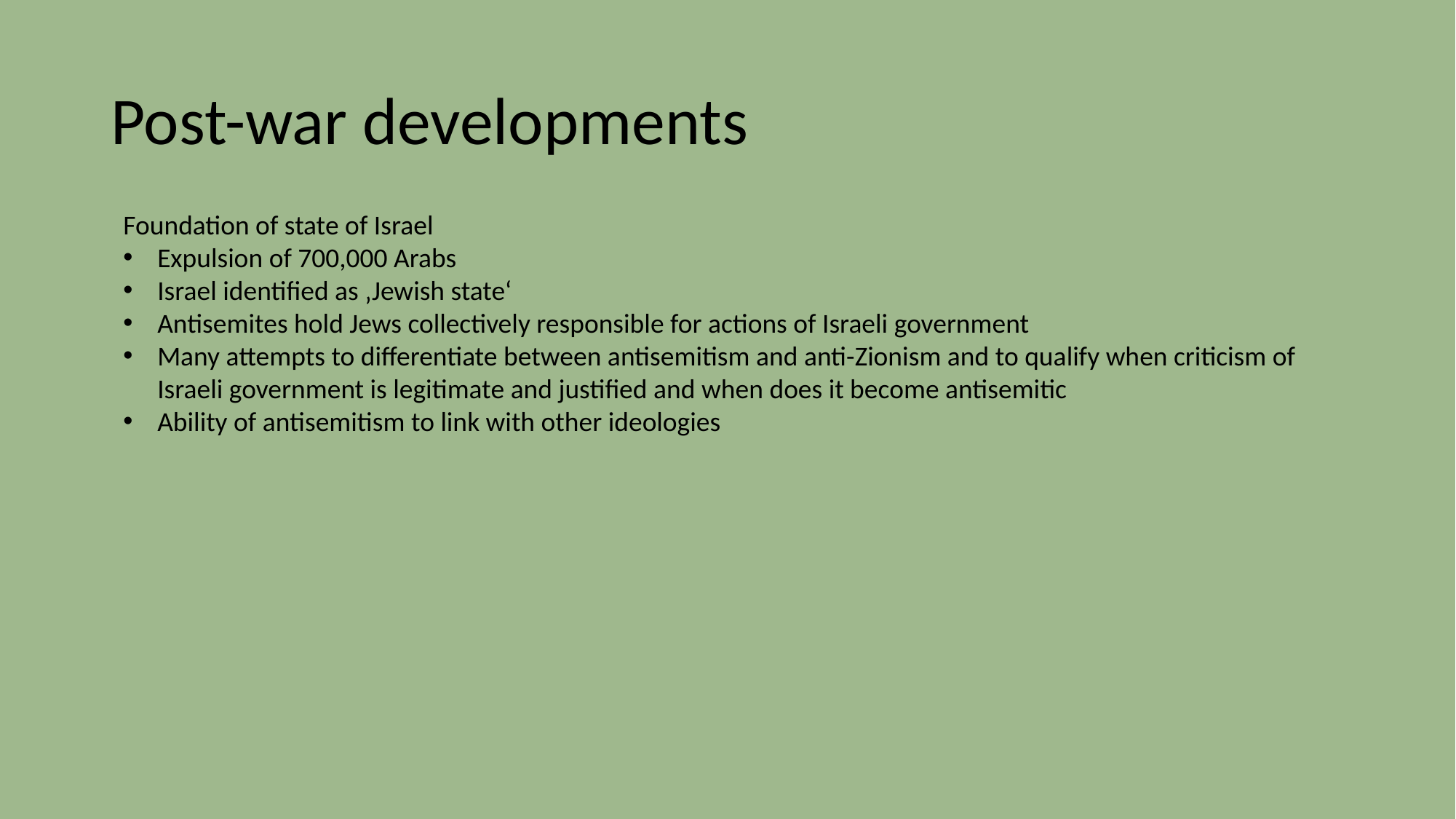

# Post-war developments
Foundation of state of Israel
Expulsion of 700,000 Arabs
Israel identified as ‚Jewish state‘
Antisemites hold Jews collectively responsible for actions of Israeli government
Many attempts to differentiate between antisemitism and anti-Zionism and to qualify when criticism of Israeli government is legitimate and justified and when does it become antisemitic
Ability of antisemitism to link with other ideologies